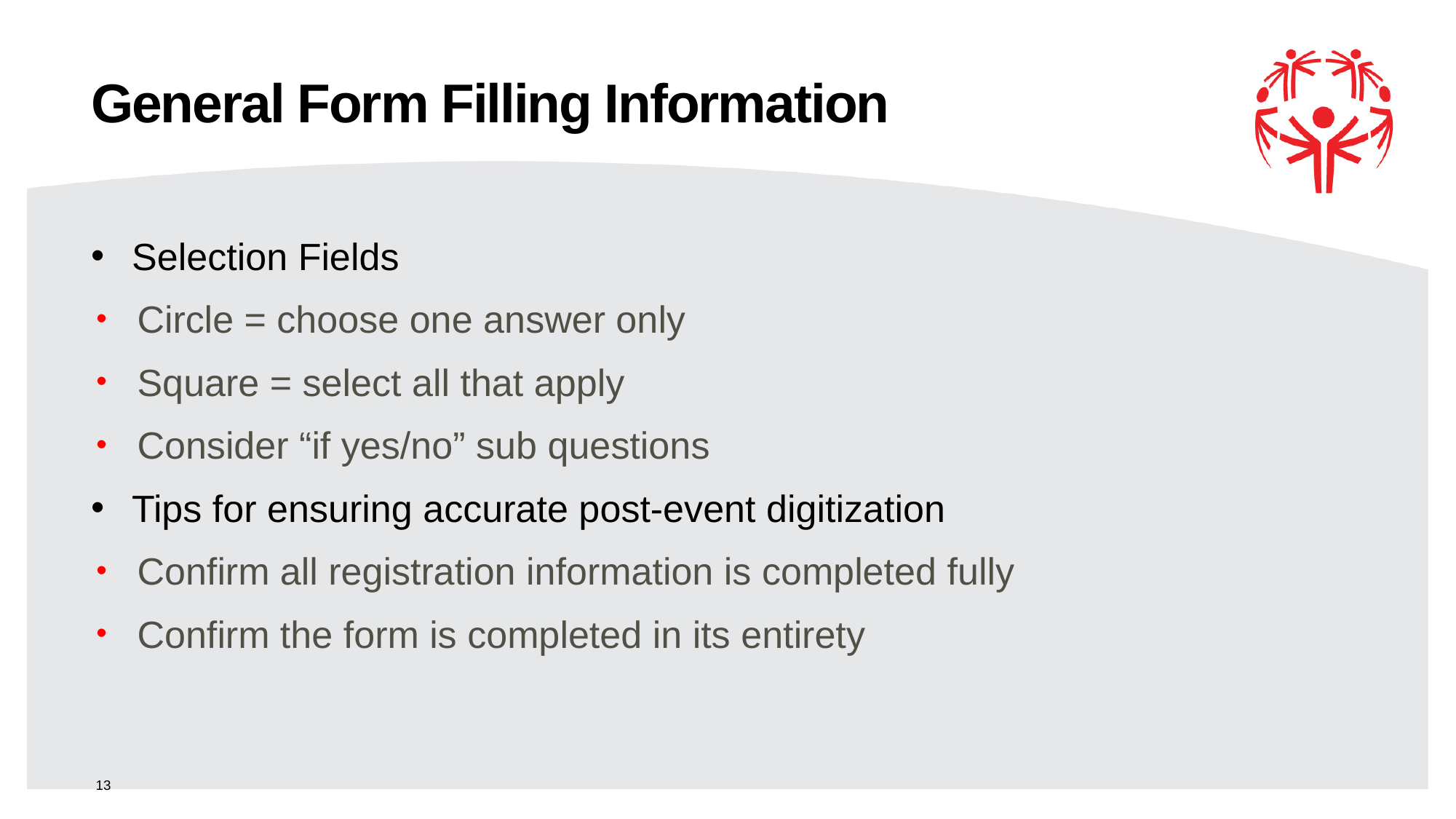

# General Form Filling Information
Selection Fields
Circle = choose one answer only
Square = select all that apply
Consider “if yes/no” sub questions
Tips for ensuring accurate post-event digitization
Confirm all registration information is completed fully
Confirm the form is completed in its entirety

13